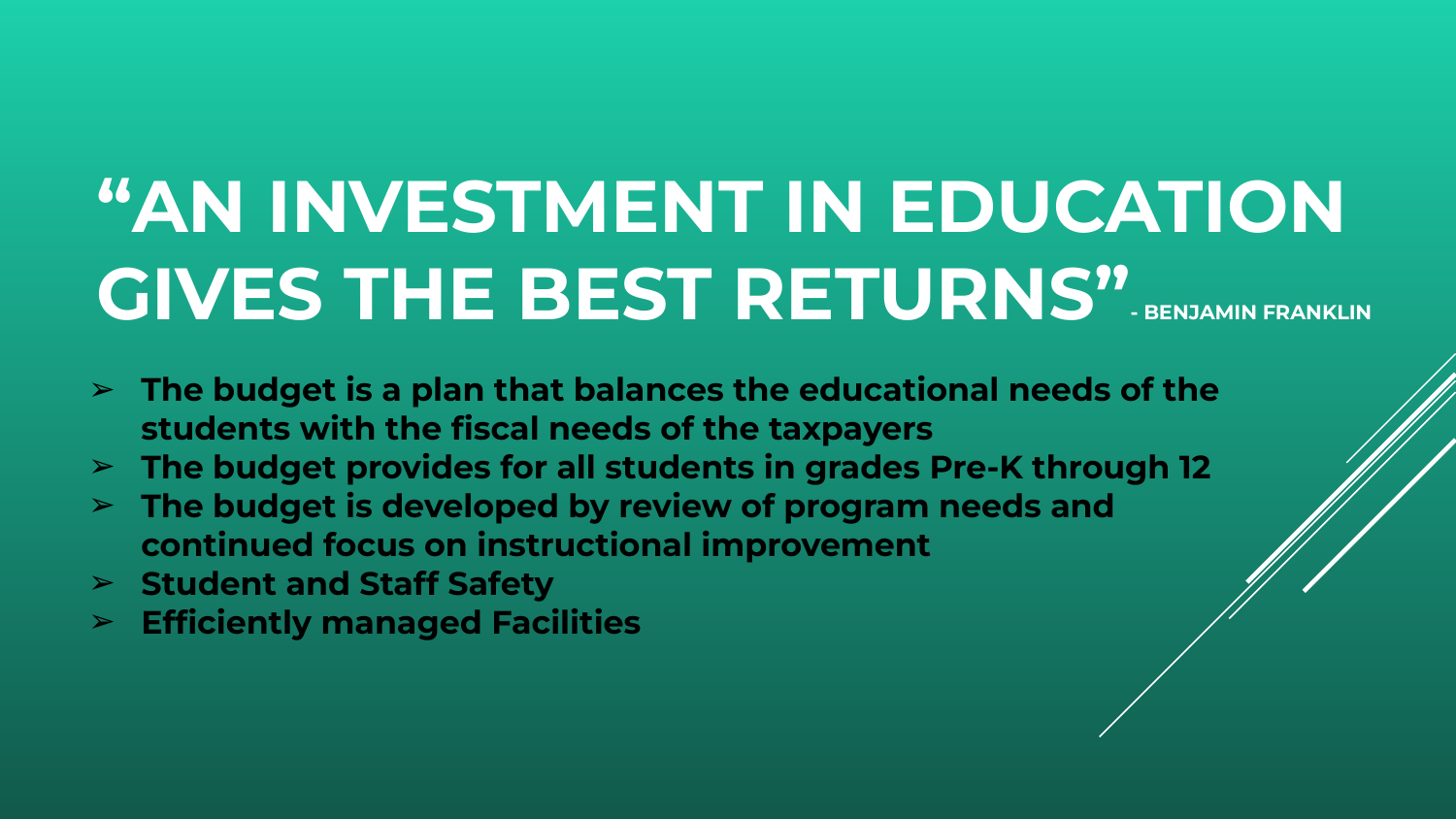

# “AN INVESTMENT IN EDUCATION GIVES THE BEST RETURNS”- BENJAMIN FRANKLIN

The budget is a plan that balances the educational needs of the students with the fiscal needs of the taxpayers
The budget provides for all students in grades Pre-K through 12
The budget is developed by review of program needs and continued focus on instructional improvement
Student and Staff Safety
Efficiently managed Facilities